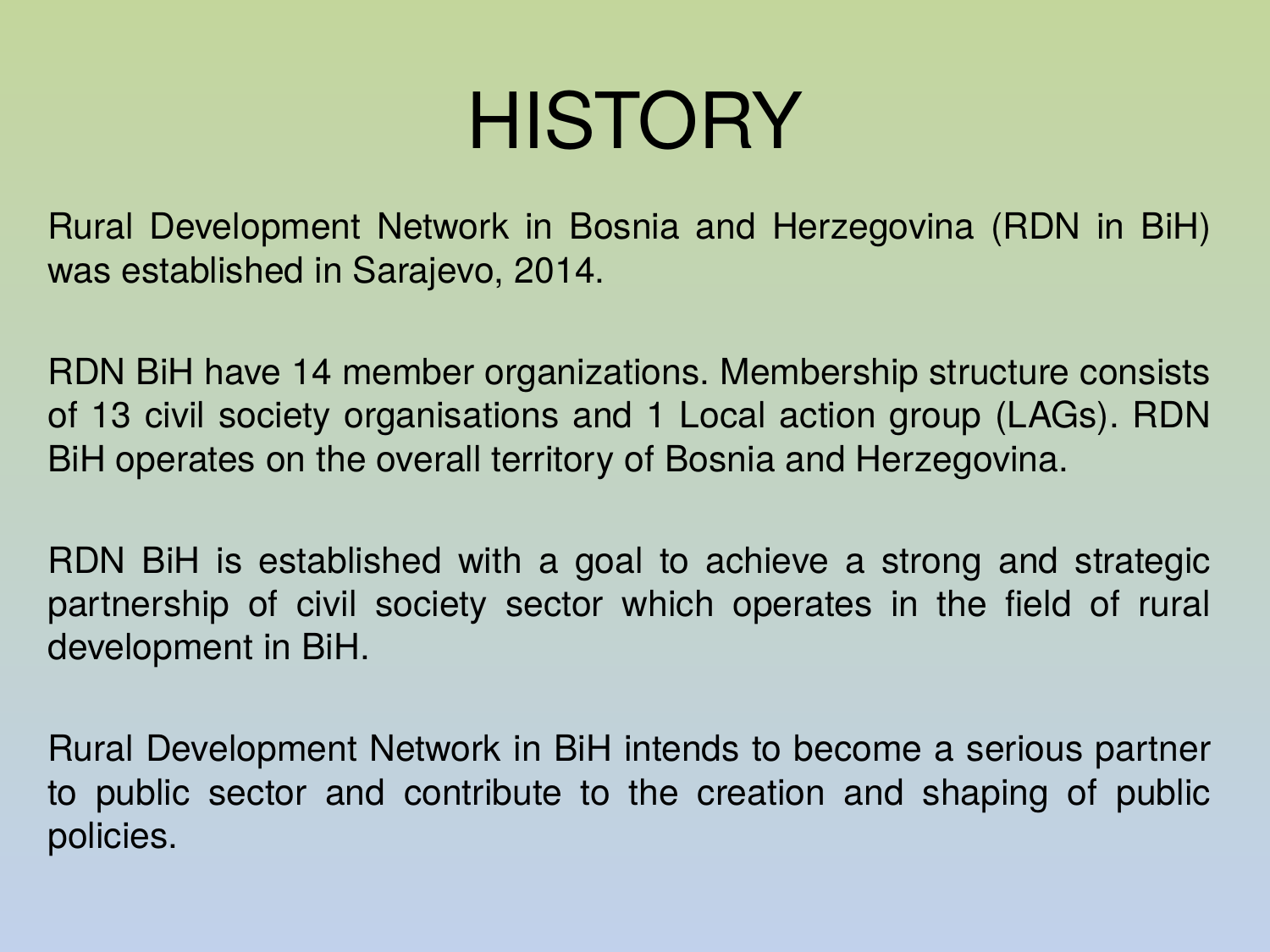

# HISTORY
Rural Development Network in Bosnia and Herzegovina (RDN in BiH) was established in Sarajevo, 2014.

RDN BiH have 14 member organizations. Membership structure consists of 13 civil society organisations and 1 Local action group (LAGs). RDN BiH operates on the overall territory of Bosnia and Herzegovina.

RDN BiH is established with a goal to achieve a strong and strategic partnership of civil society sector which operates in the field of rural development in BiH.

Rural Development Network in BiH intends to become a serious partner to public sector and contribute to the creation and shaping of public policies.